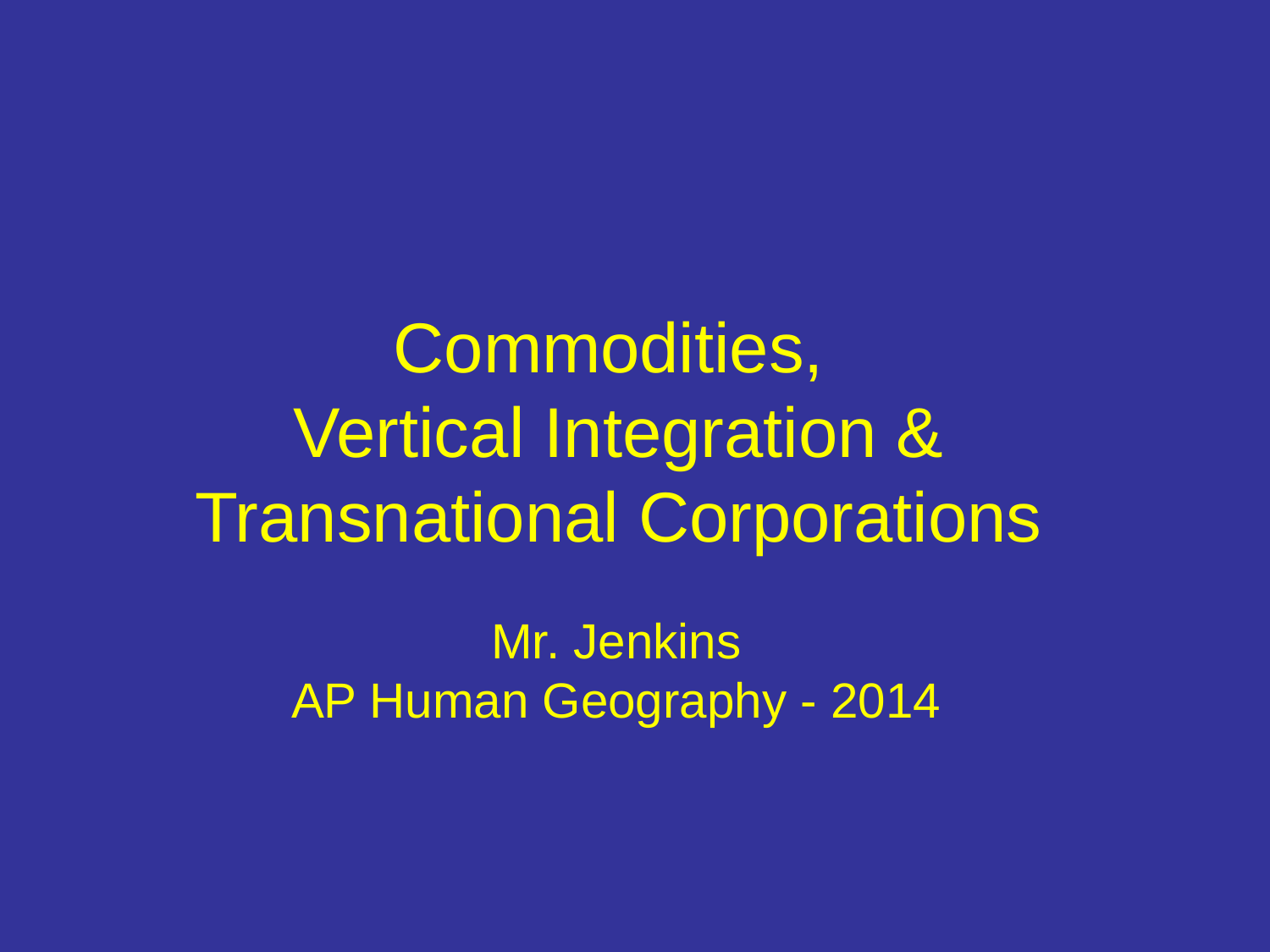

Commodities,
Vertical Integration &
Transnational Corporations
Mr. Jenkins
AP Human Geography - 2014